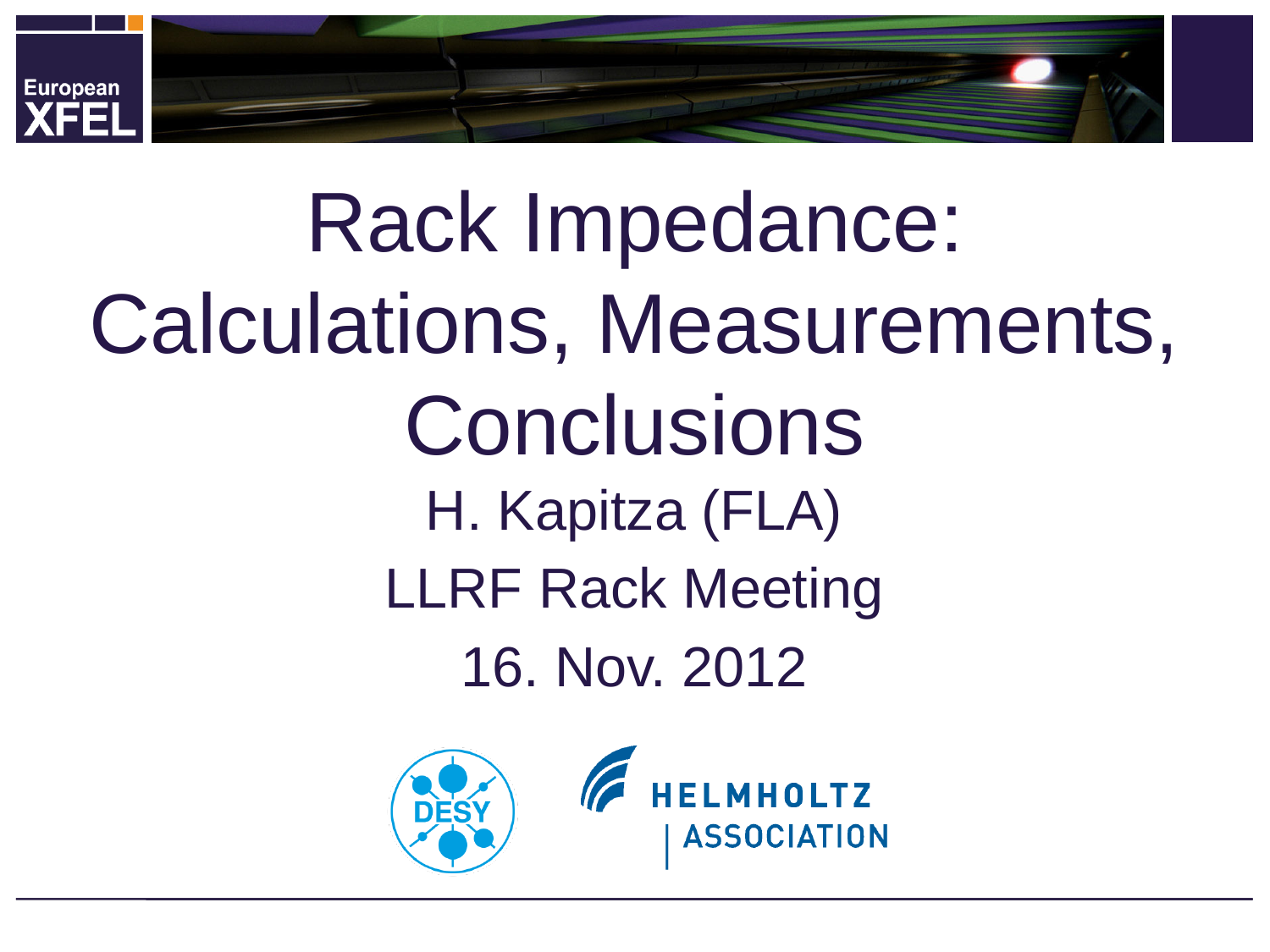

# Rack Impedance: Calculations, Measurements, Conclusions
H. Kapitza (FLA)
LLRF Rack Meeting
16. Nov. 2012